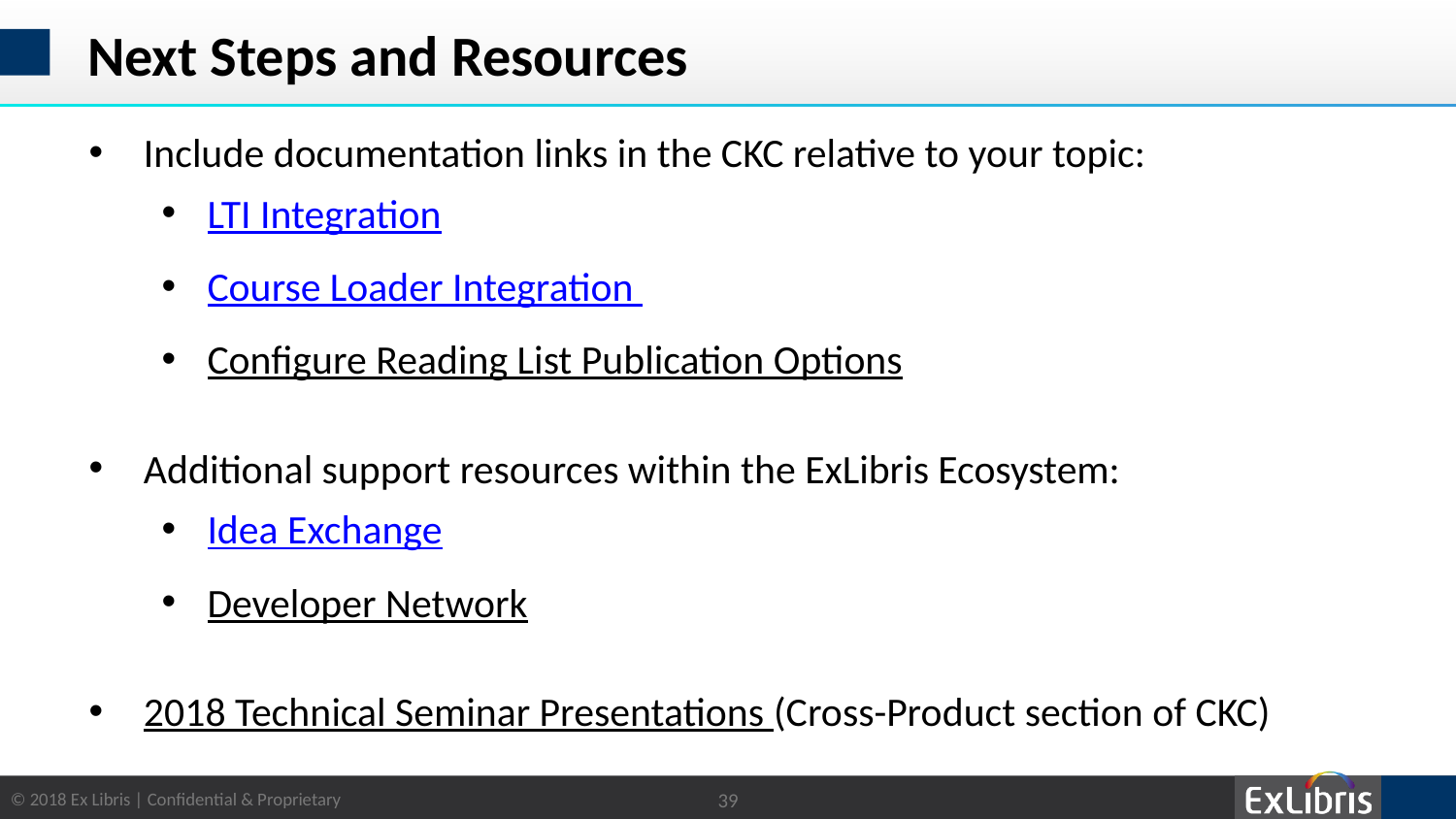

# Next Steps and Resources
Include documentation links in the CKC relative to your topic:
LTI Integration
Course Loader Integration
Configure Reading List Publication Options
Additional support resources within the ExLibris Ecosystem:
Idea Exchange
Developer Network
2018 Technical Seminar Presentations (Cross-Product section of CKC)

39